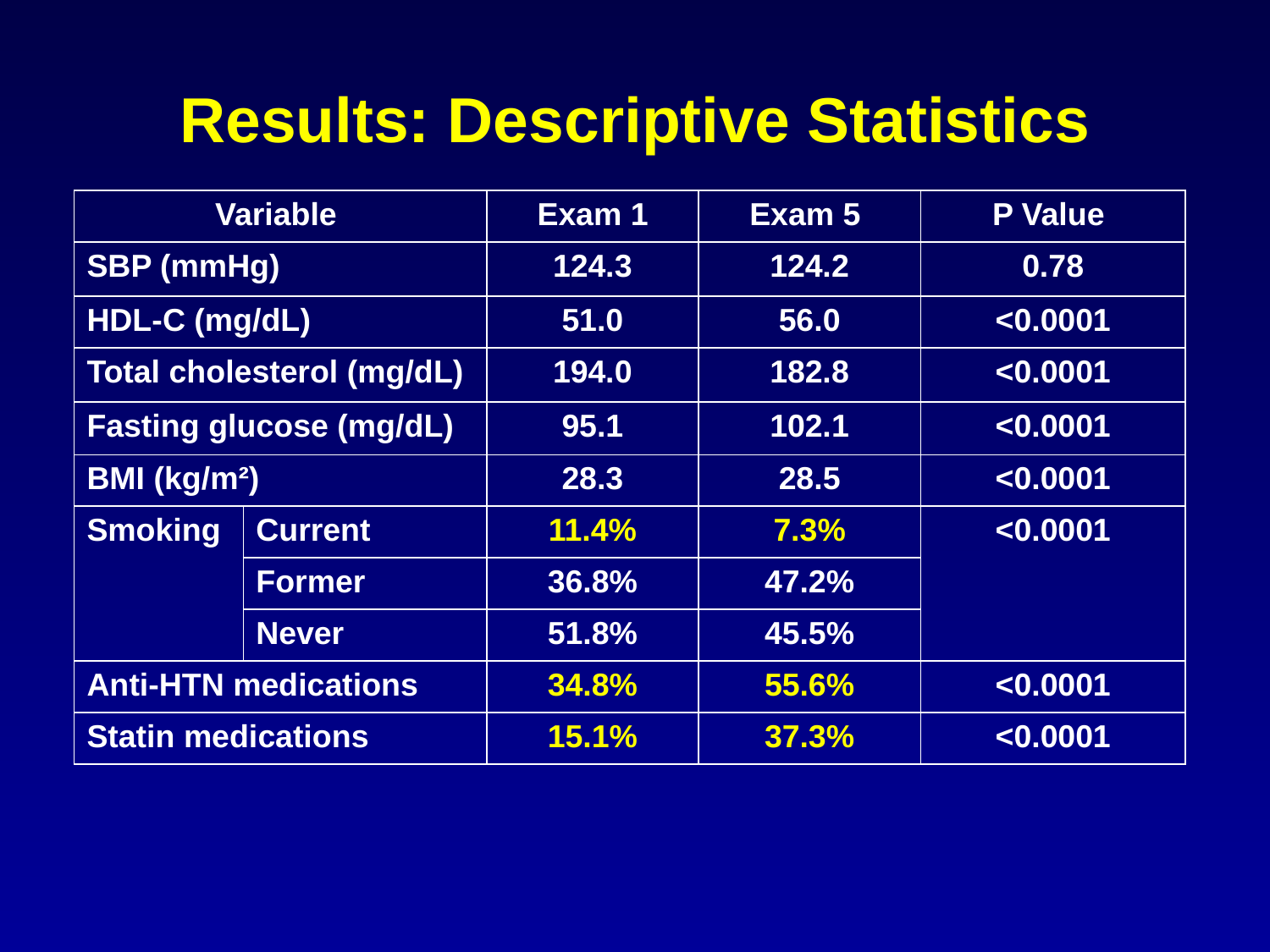

# Results: Descriptive Statistics
| Variable |  | Exam 1 | Exam 5 | P Value |
| --- | --- | --- | --- | --- |
| SBP (mmHg) |  | 124.3 | 124.2 | 0.78 |
| HDL-C (mg/dL) |  | 51.0 | 56.0 | <0.0001 |
| Total cholesterol (mg/dL) |  | 194.0 | 182.8 | <0.0001 |
| Fasting glucose (mg/dL) |  | 95.1 | 102.1 | <0.0001 |
| BMI (kg/m²) |  | 28.3 | 28.5 | <0.0001 |
| Smoking | Current | 11.4% | 7.3% | <0.0001 |
|  | Former | 36.8% | 47.2% |  |
|  | Never | 51.8% | 45.5% |  |
| Anti-HTN medications |  | 34.8% | 55.6% | <0.0001 |
| Statin medications |  | 15.1% | 37.3% | <0.0001 |